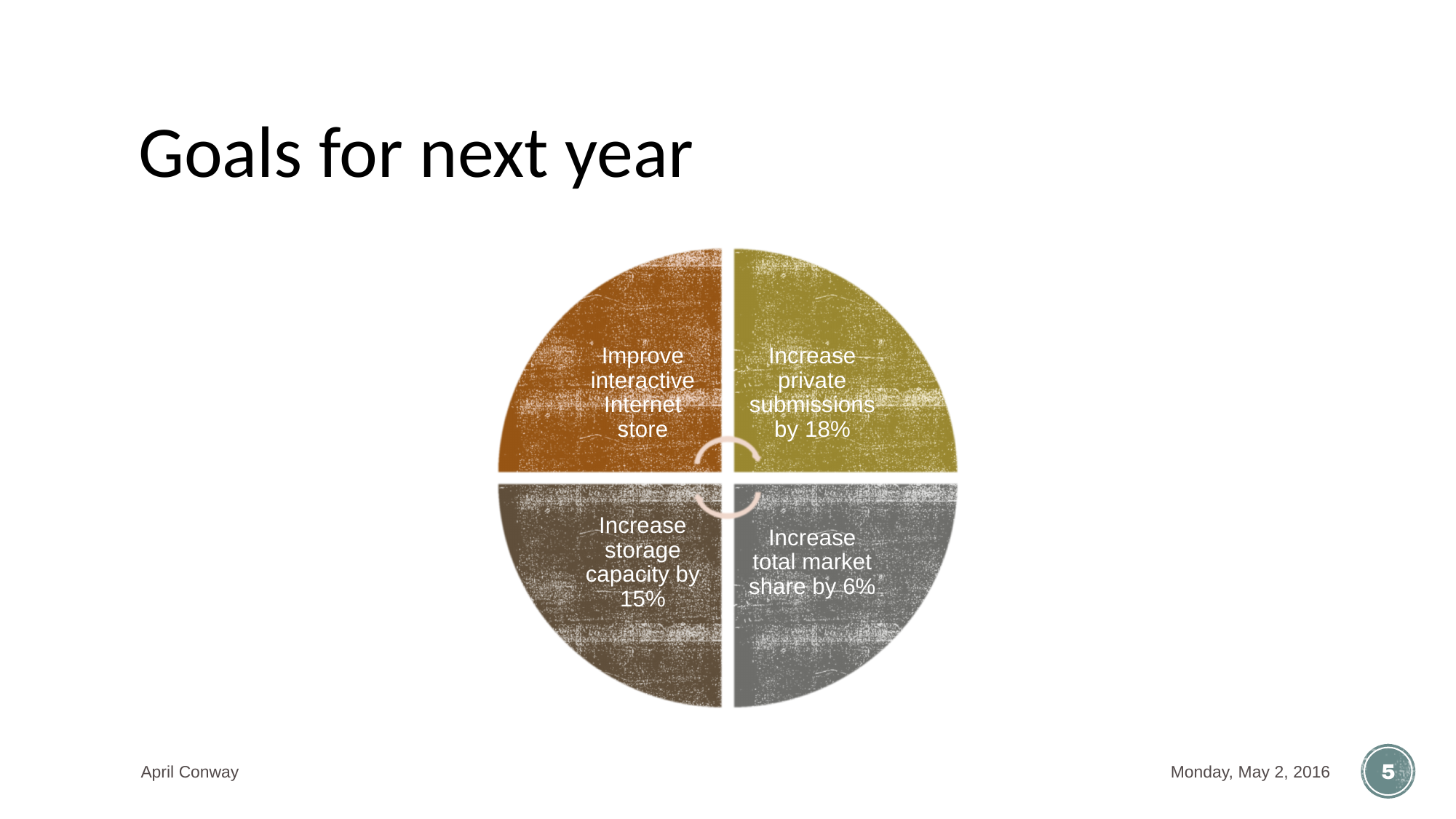

# Goals for next year
Improve interactive Internet store
Increase private submissions by 18%
Increase total market share by 6%
Increase storage capacity by 15%
April Conway
Monday, May 2, 2016
5